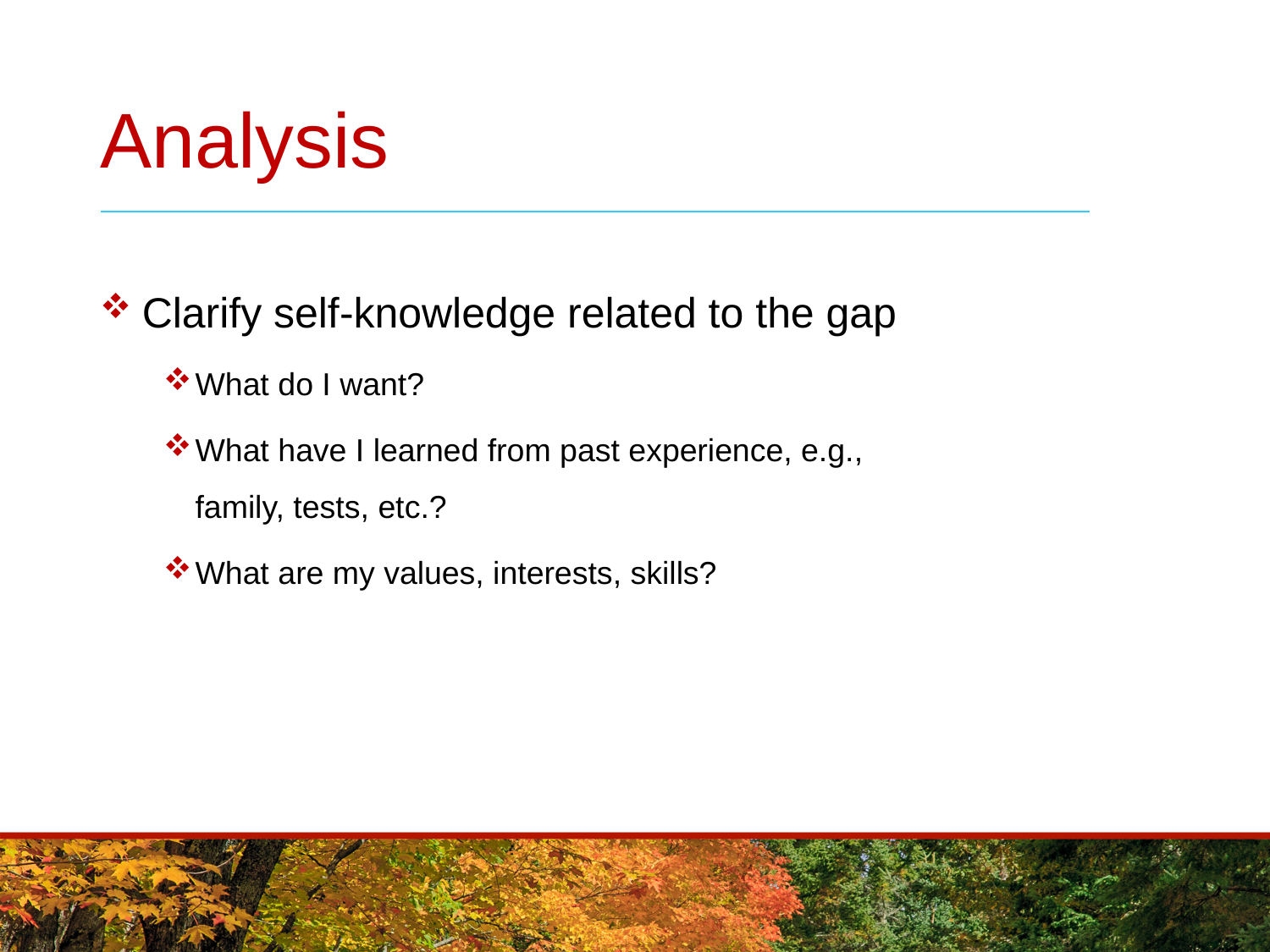

# Analysis
 Clarify self-knowledge related to the gap
What do I want?
What have I learned from past experience, e.g., family, tests, etc.?
What are my values, interests, skills?